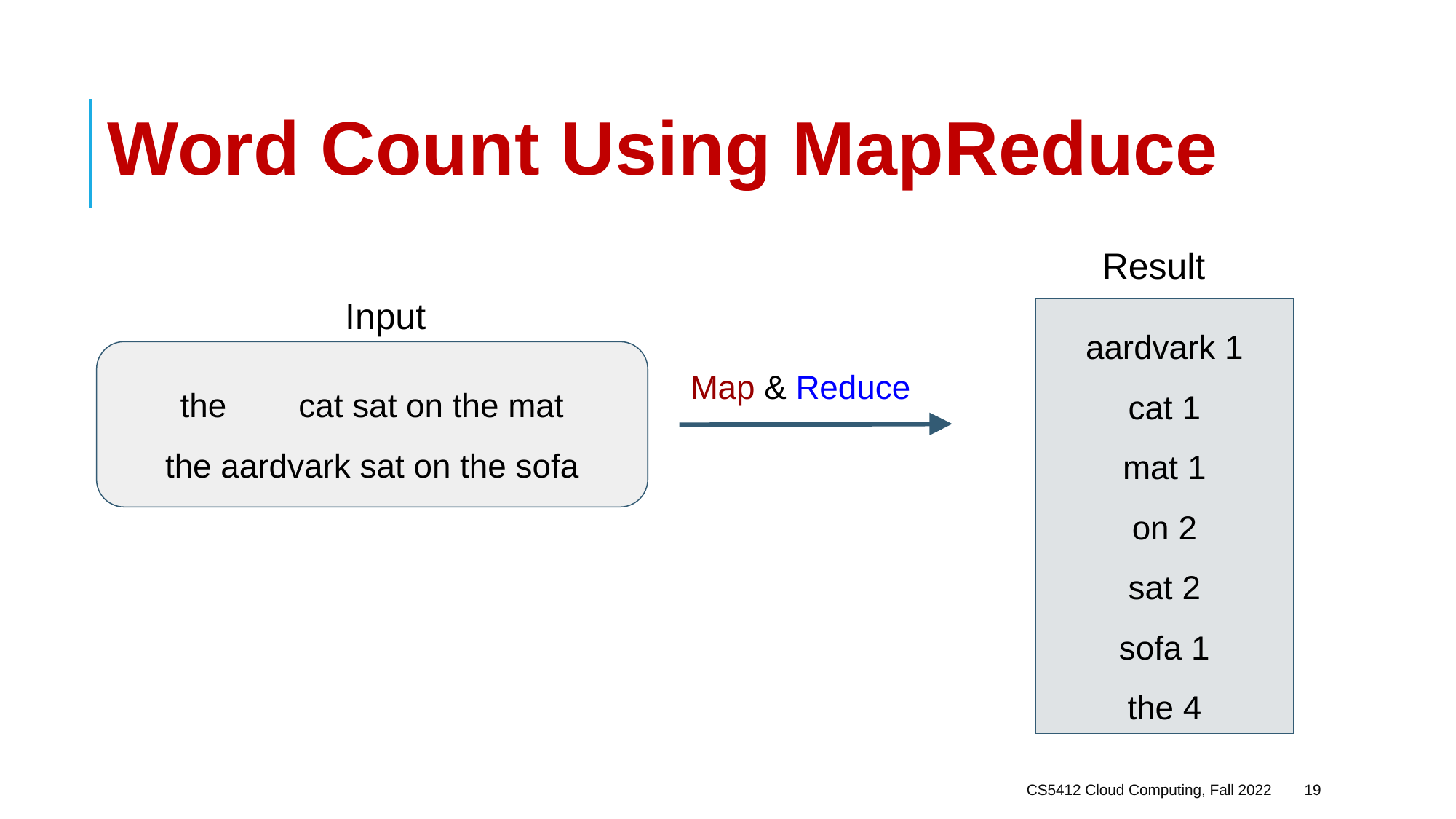

# Word Count Using MapReduce
Result
Input
aardvark 1
cat 1
mat 1
on 2
sat 2
sofa 1
the 4
the	 cat sat on the mat
the aardvark sat on the sofa
Map & Reduce
CS5412 Cloud Computing, Fall 2022
19